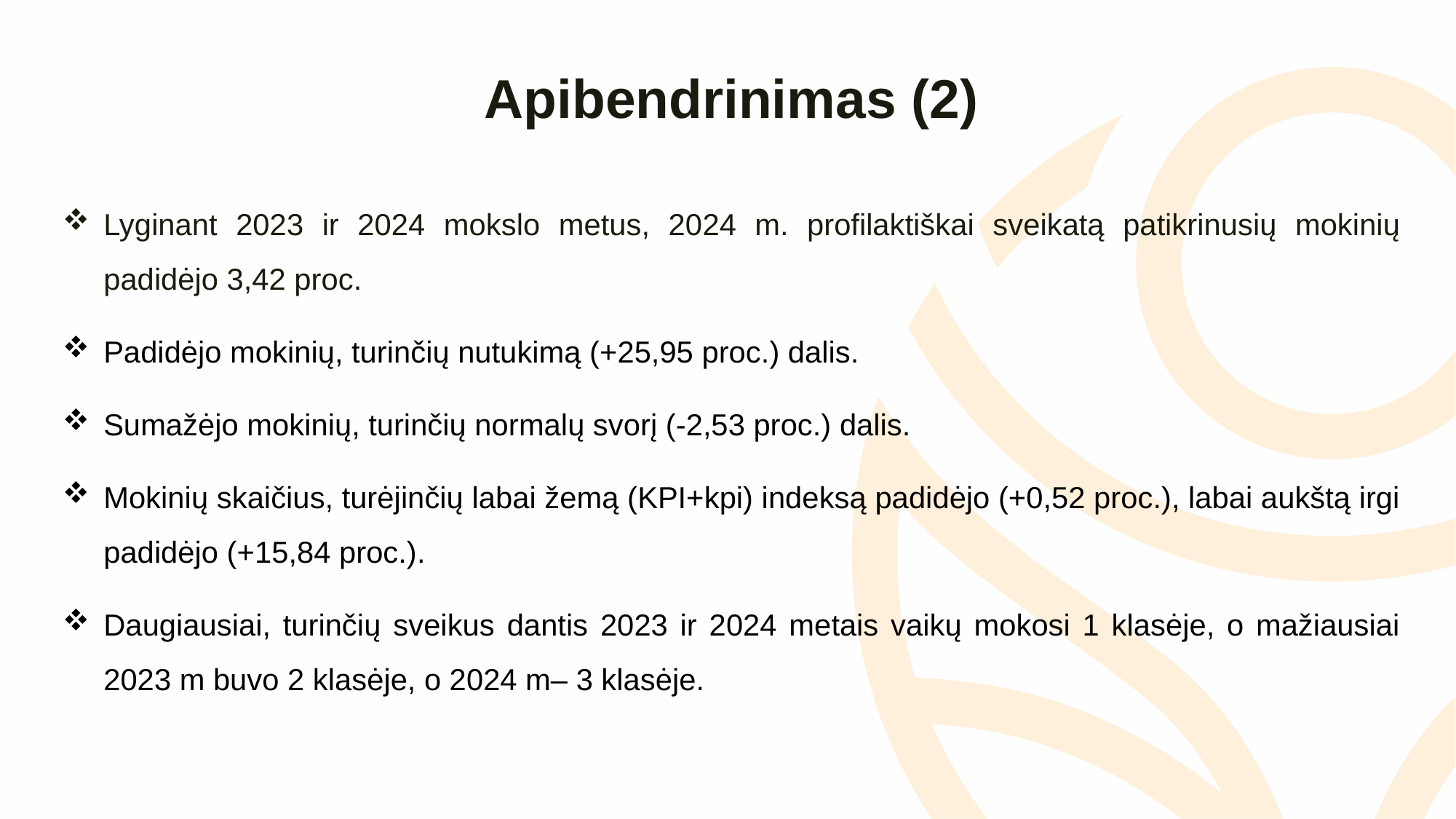

Apibendrinimas (2)
Lyginant 2023 ir 2024 mokslo metus, 2024 m. profilaktiškai sveikatą patikrinusių mokinių padidėjo 3,42 proc.
Padidėjo mokinių, turinčių nutukimą (+25,95 proc.) dalis.
Sumažėjo mokinių, turinčių normalų svorį (-2,53 proc.) dalis.
Mokinių skaičius, turėjinčių labai žemą (KPI+kpi) indeksą padidėjo (+0,52 proc.), labai aukštą irgi padidėjo (+15,84 proc.).
Daugiausiai, turinčių sveikus dantis 2023 ir 2024 metais vaikų mokosi 1 klasėje, o mažiausiai 2023 m buvo 2 klasėje, o 2024 m– 3 klasėje.